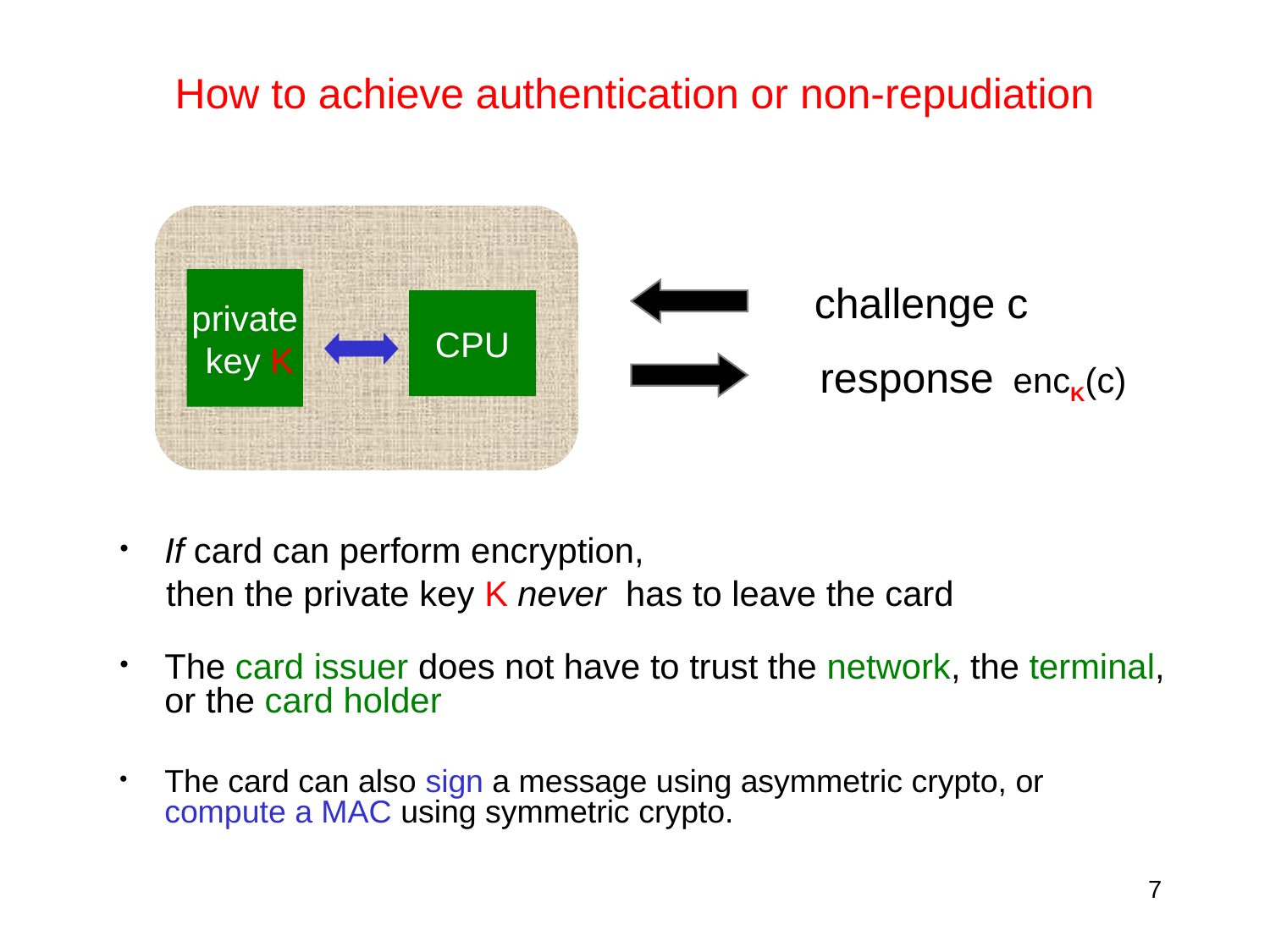

# How to achieve authentication or non-repudiation

private
 key K
challenge c

CPU

response  encK(c)

If card can perform encryption,
     then the private key K never  has to leave the card

The card issuer does not have to trust the network, the terminal, or the card holder

The card can also sign a message using asymmetric crypto, or compute a MAC using symmetric crypto.

7